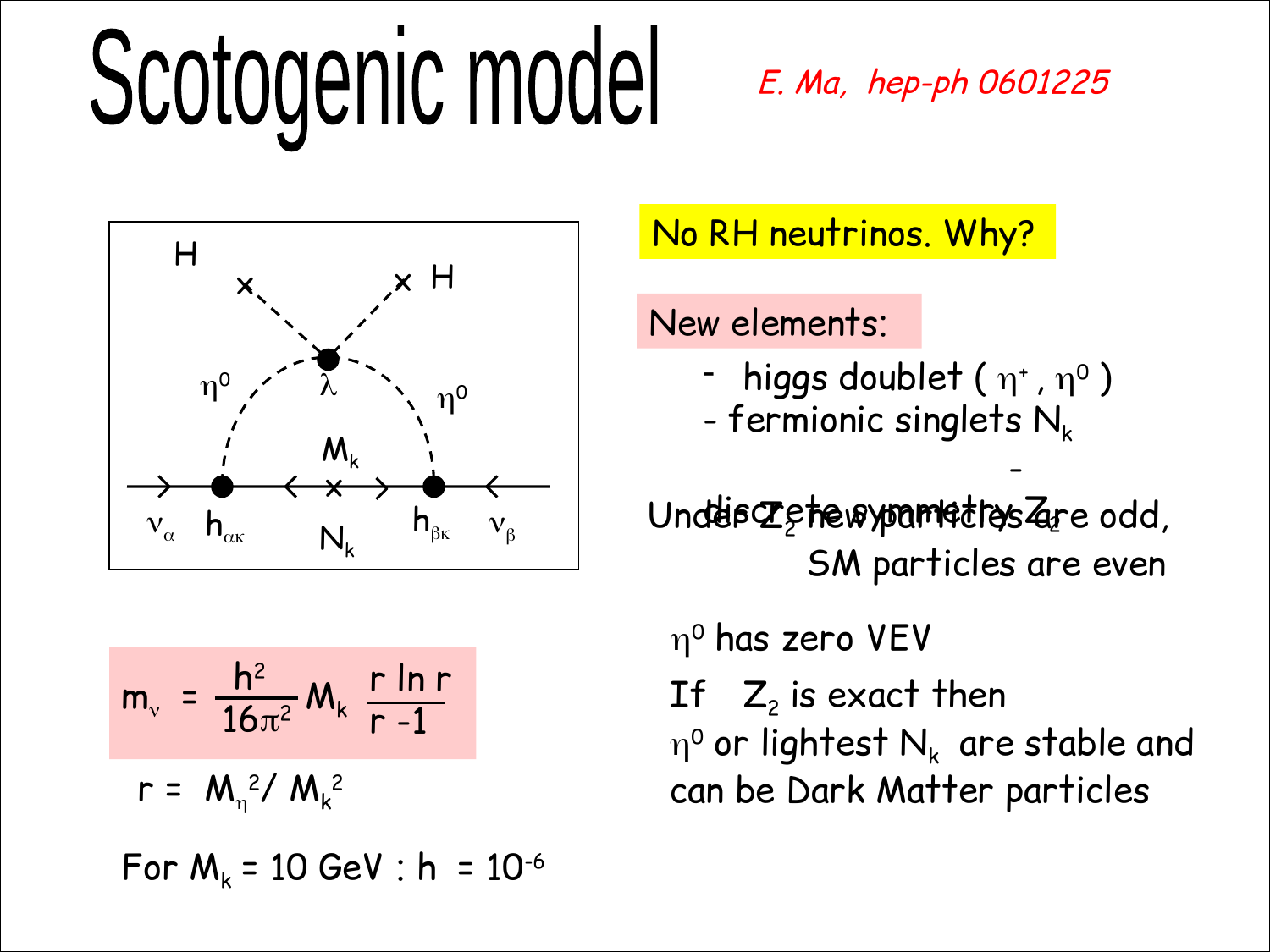

Scotogenic model
E. Ma,  hep-ph 0601225

No RH neutrinos. Why?

H
H
x
x

New elements:
 higgs doublet ( η+ , η0 )
- fermionic singlets Nk                                      - discrete symmetry Z2

η0
λ
η0
Mk
x

Under Z2 new particles are odd,
               SM particles are even

hβκ
να
νβ
hακ
Nk
 η0 has zero VEV

 h2
16π2
r ln r
r -1
If  Z2 is exact then
η0 or lightest Nk  are stable and can be Dark Matter particles
mν  =          Mk
r =  Mη2/ Mk2
For Mk = 10 GeV : h  = 10-6